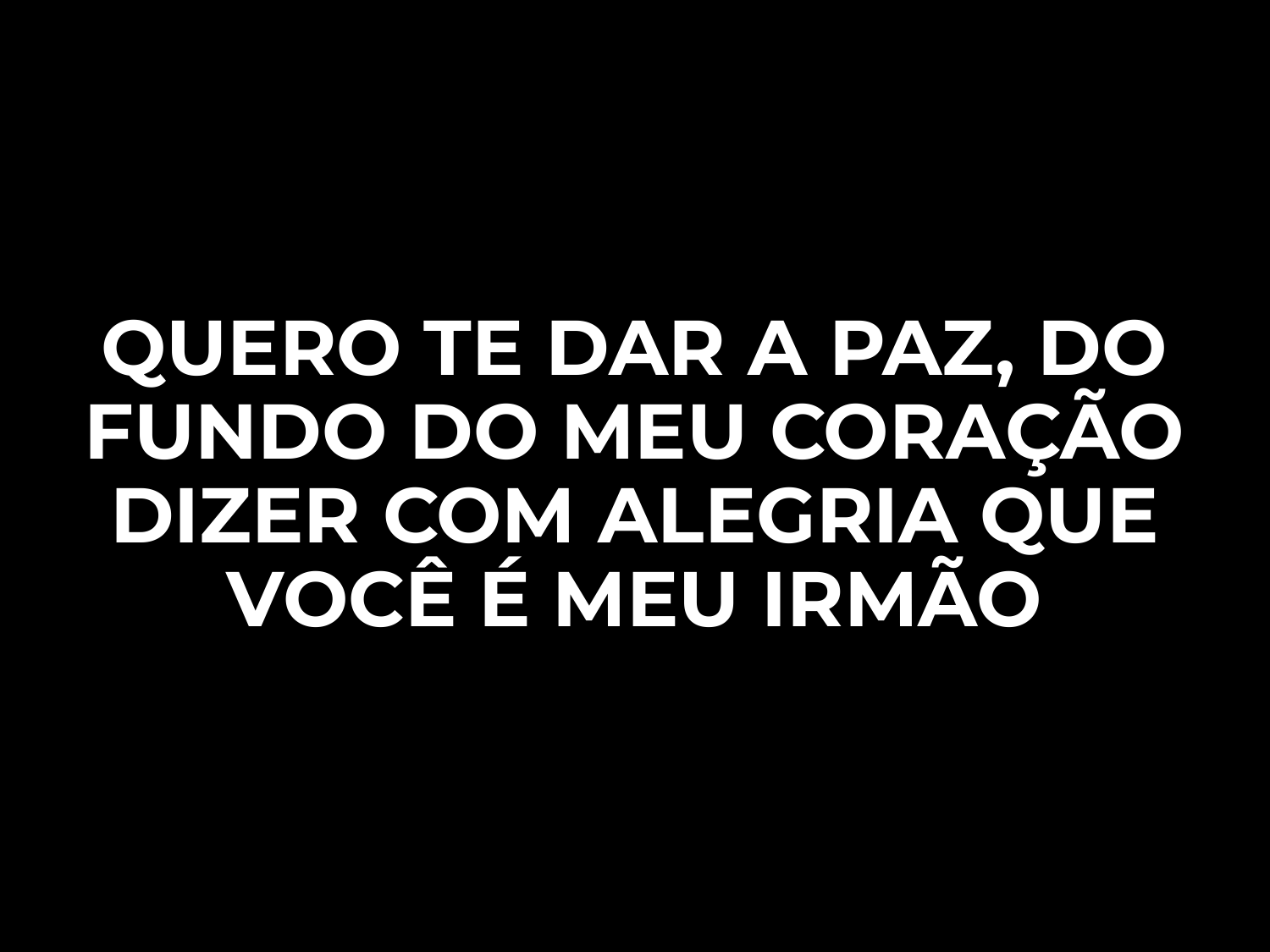

QUERO TE DAR A PAZ, DO FUNDO DO MEU CORAÇÃO
DIZER COM ALEGRIA QUE VOCÊ É MEU IRMÃO